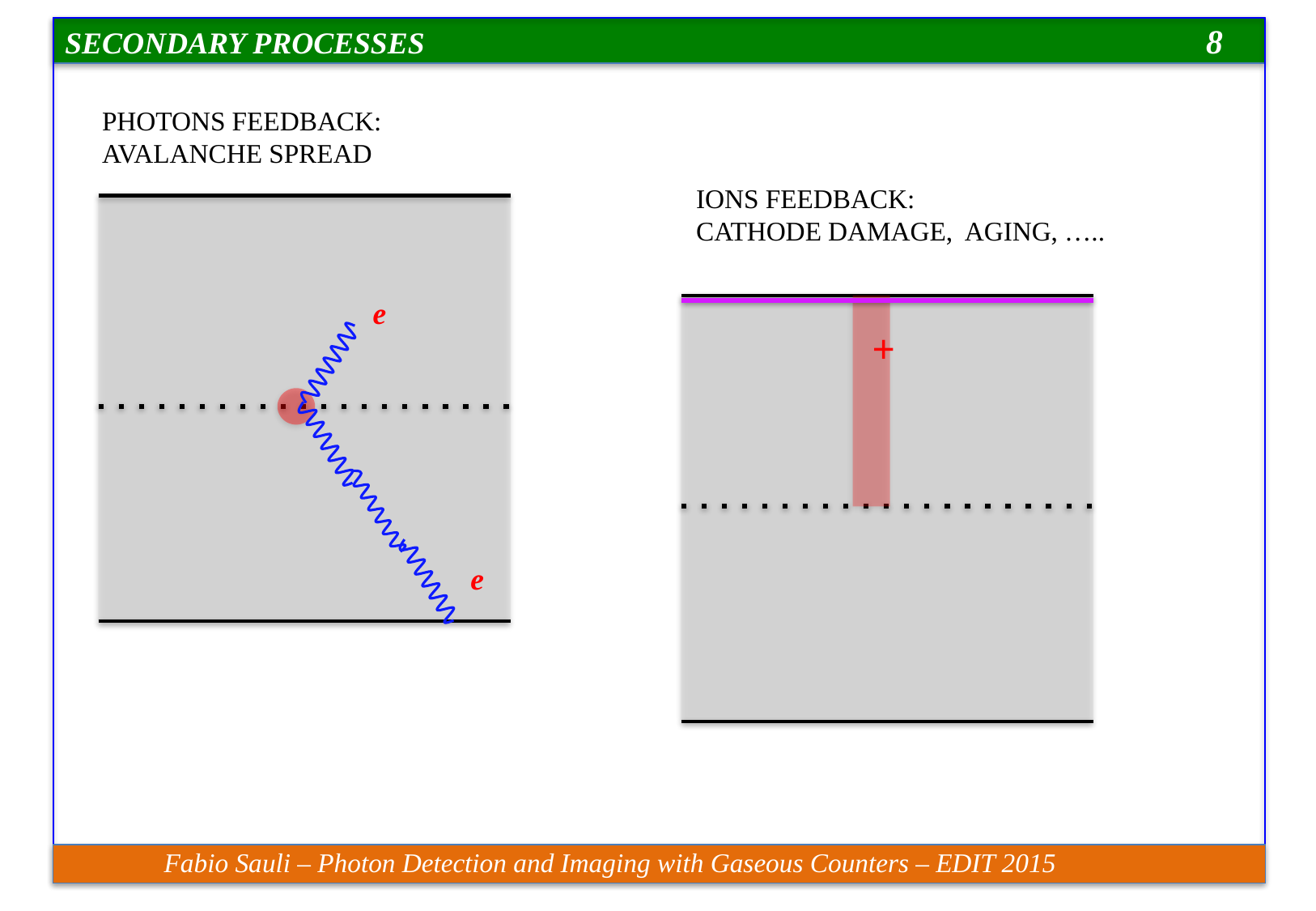

8
# SECONDARY PROCESSES
PHOTONS FEEDBACK:
AVALANCHE SPREAD
IONS FEEDBACK:
CATHODE DAMAGE,  AGING, …..

e

e

+